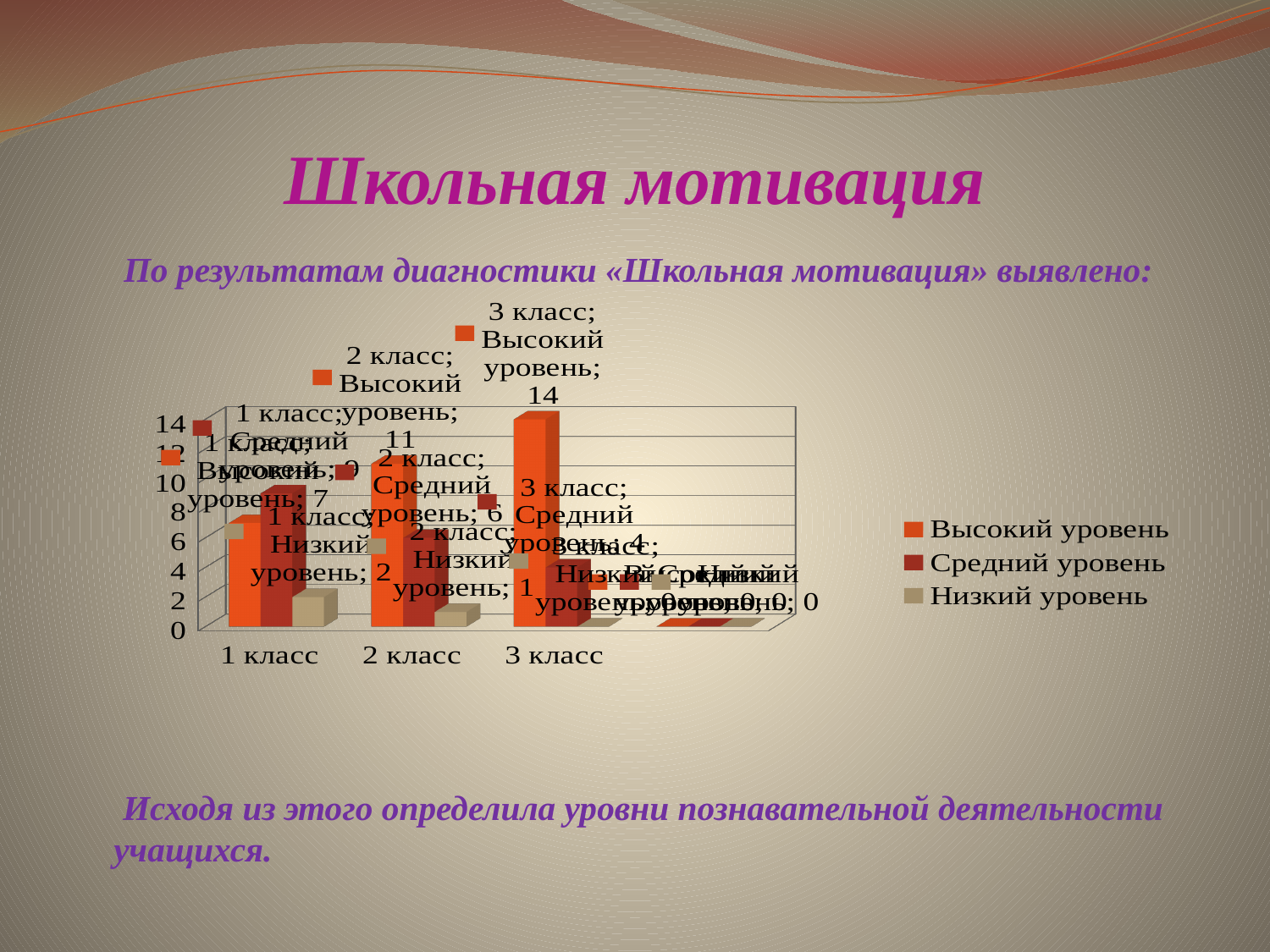

# Школьная мотивация
     По результатам диагностики «Школьная мотивация» выявлено:

      Исходя из этого определила уровни познавательной деятельности  учащихся.

[unsupported chart]